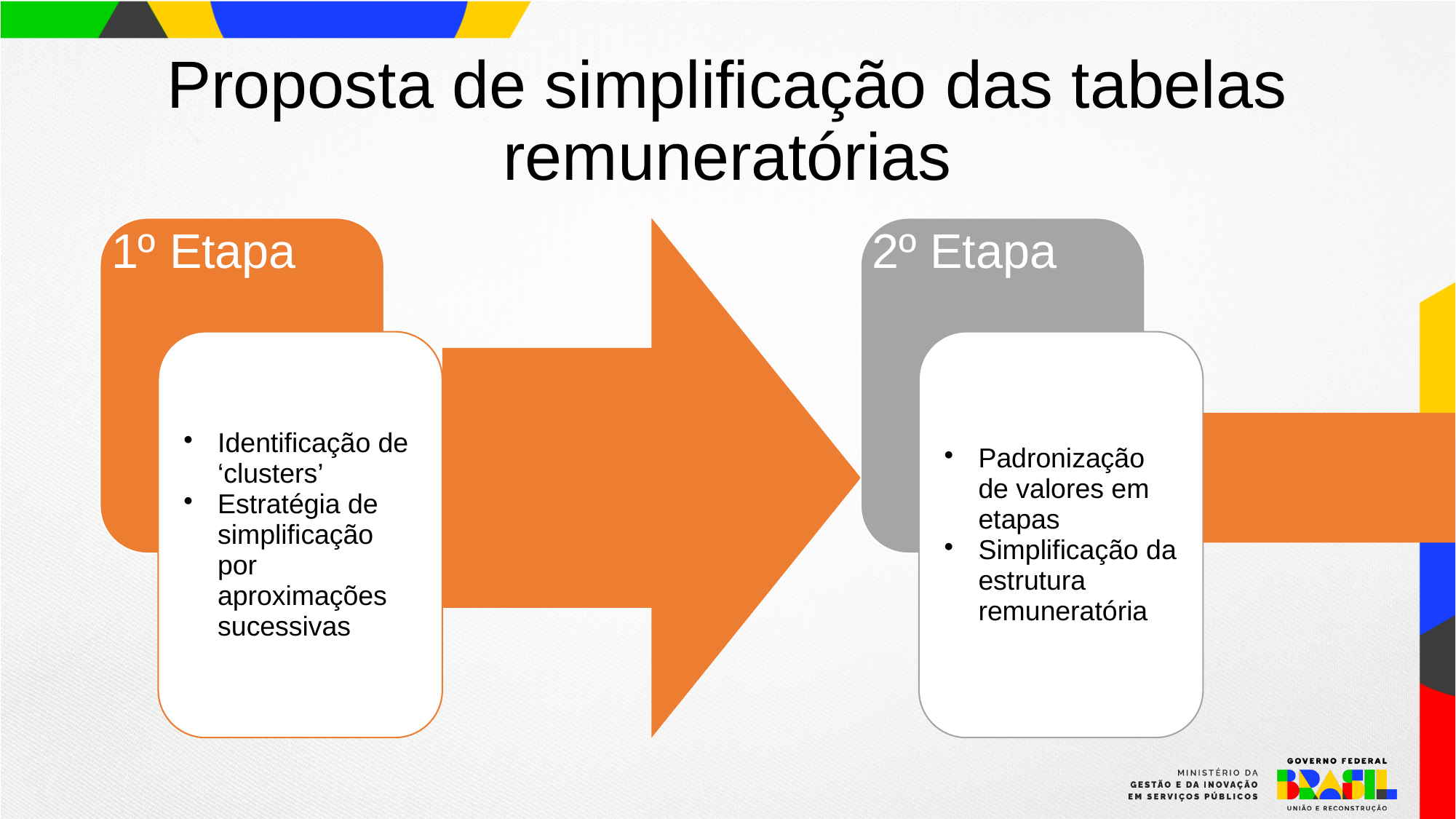

# Proposta de simplificação das tabelas remuneratórias
1º Etapa
Identificação de ‘clusters’
2º Etapa
Padronização de valores em etapas
Simplificação da estrutura remuneratória
Estratégia de simplificação por aproximações sucessivas